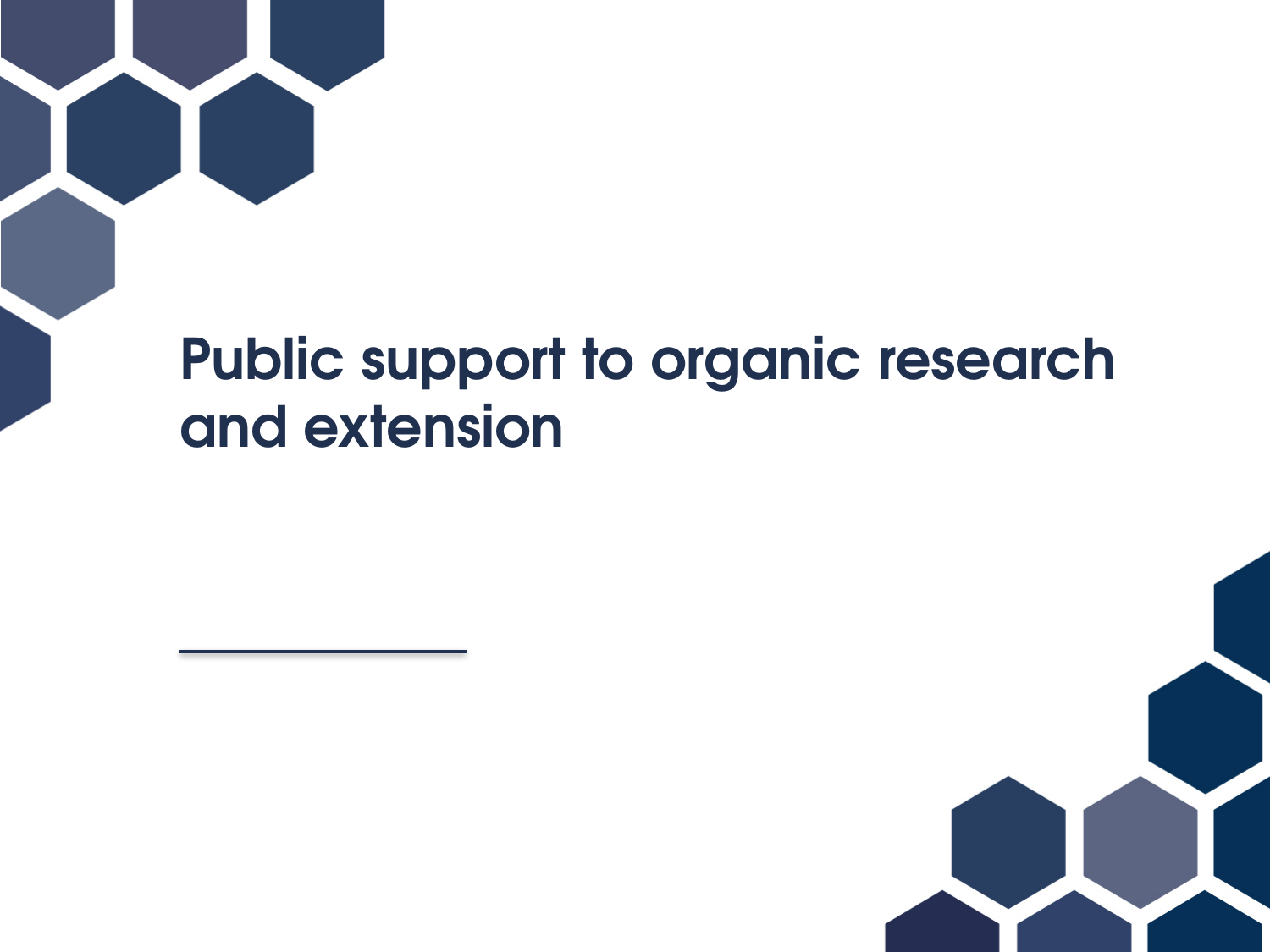

# Public support to organic research and extension